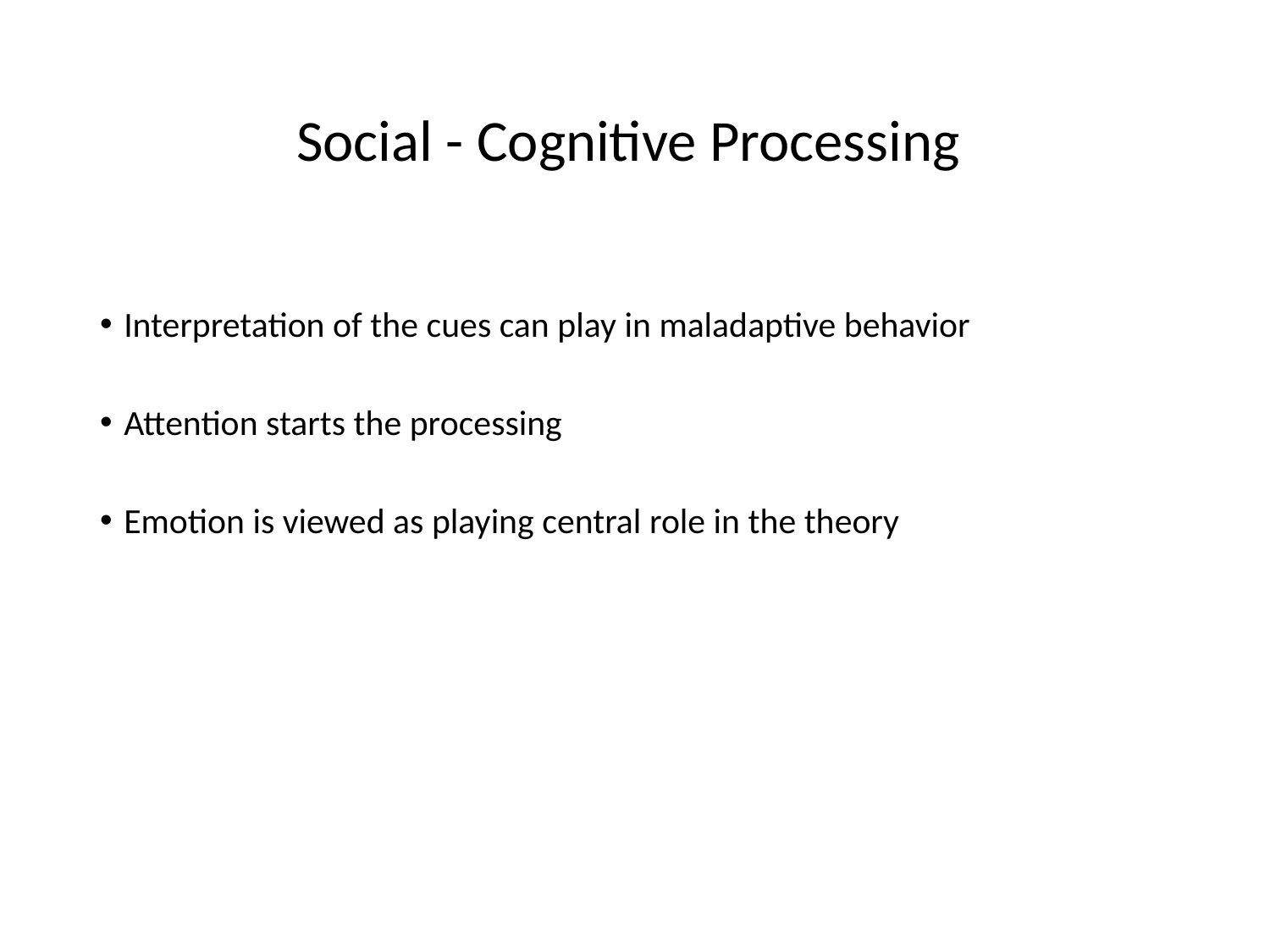

# Social - Cognitive Processing
Interpretation of the cues can play in maladaptive behavior
Attention starts the processing
Emotion is viewed as playing central role in the theory